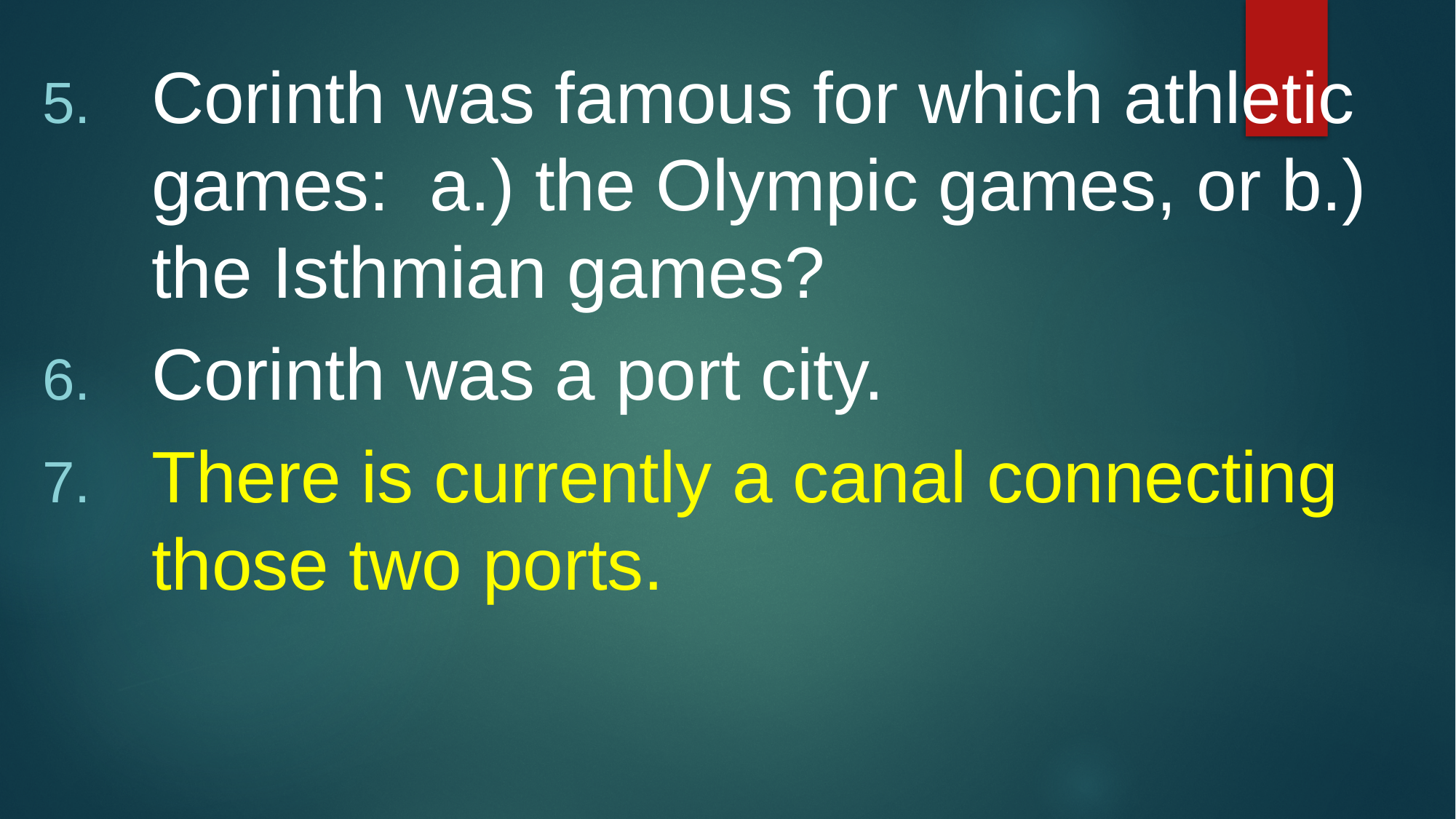

Corinth was famous for which athletic games:  a.) the Olympic games, or b.) the Isthmian games?
Corinth was a port city.
There is currently a canal connecting those two ports.